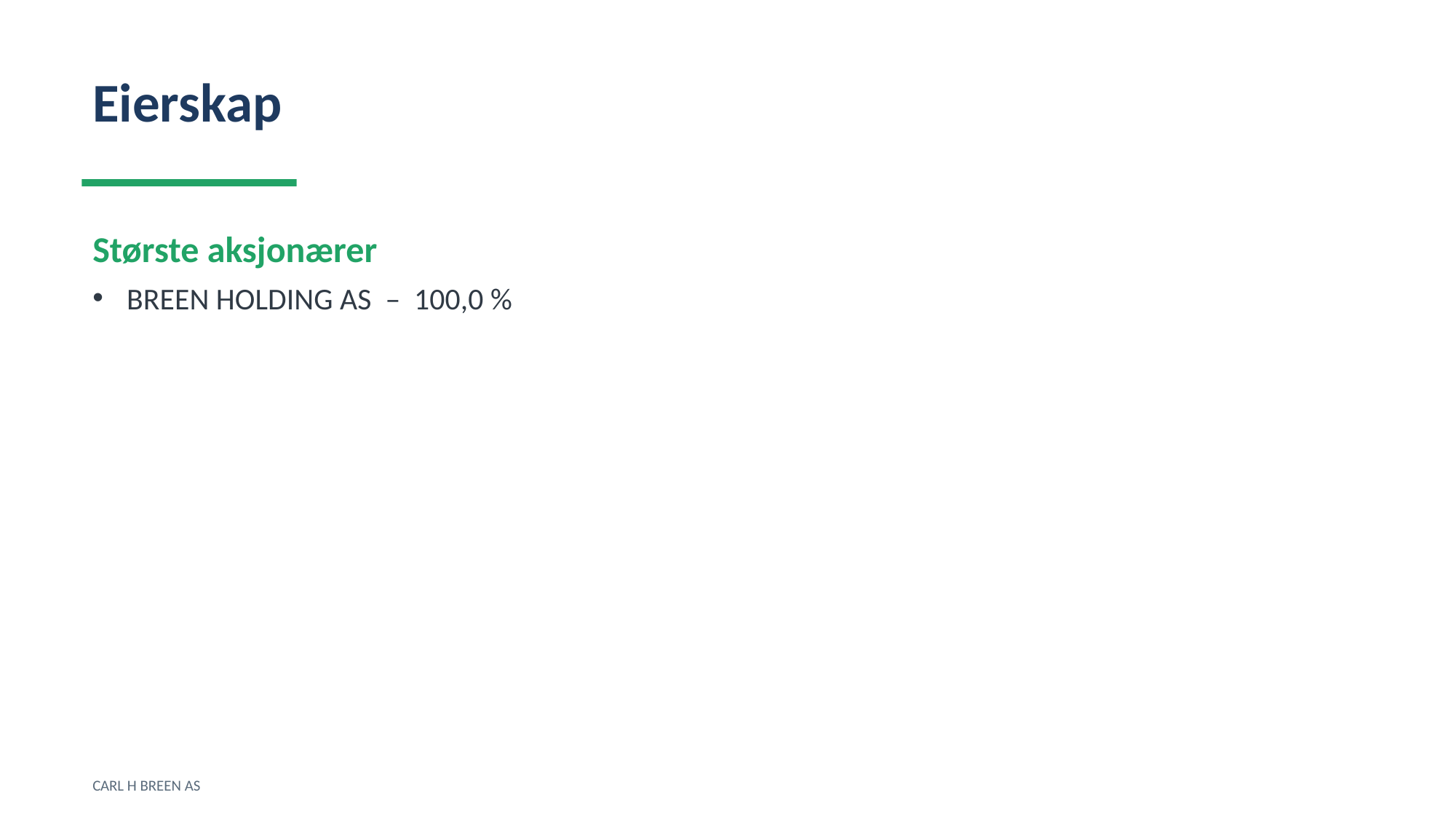

Eierskap

Største aksjonærer
BREEN HOLDING AS  –  100,0 %
CARL H BREEN AS